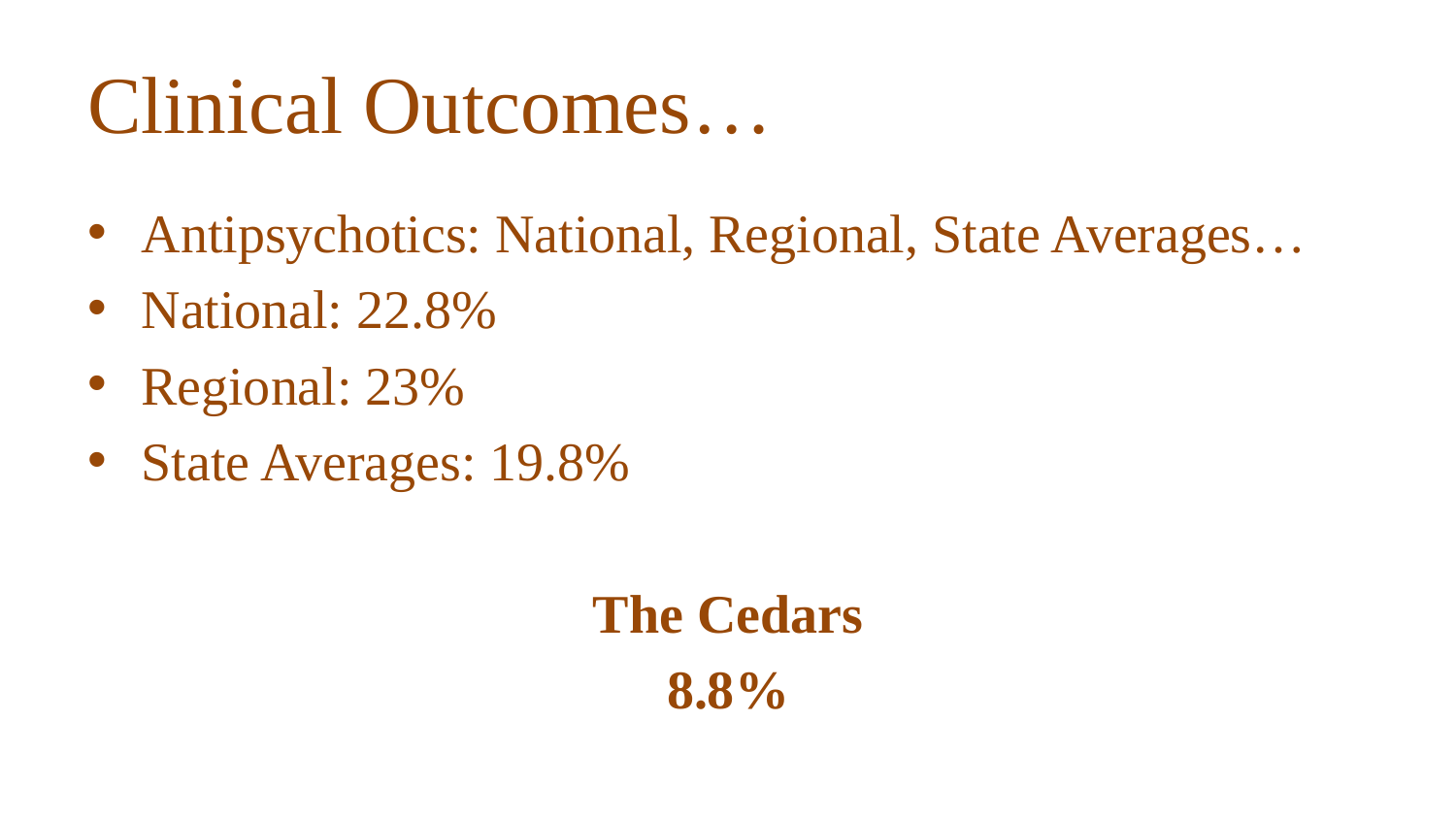

# Clinical Outcomes…
Antipsychotics: National, Regional, State Averages…
National: 22.8%
Regional: 23%
State Averages: 19.8%

The Cedars
8.8%